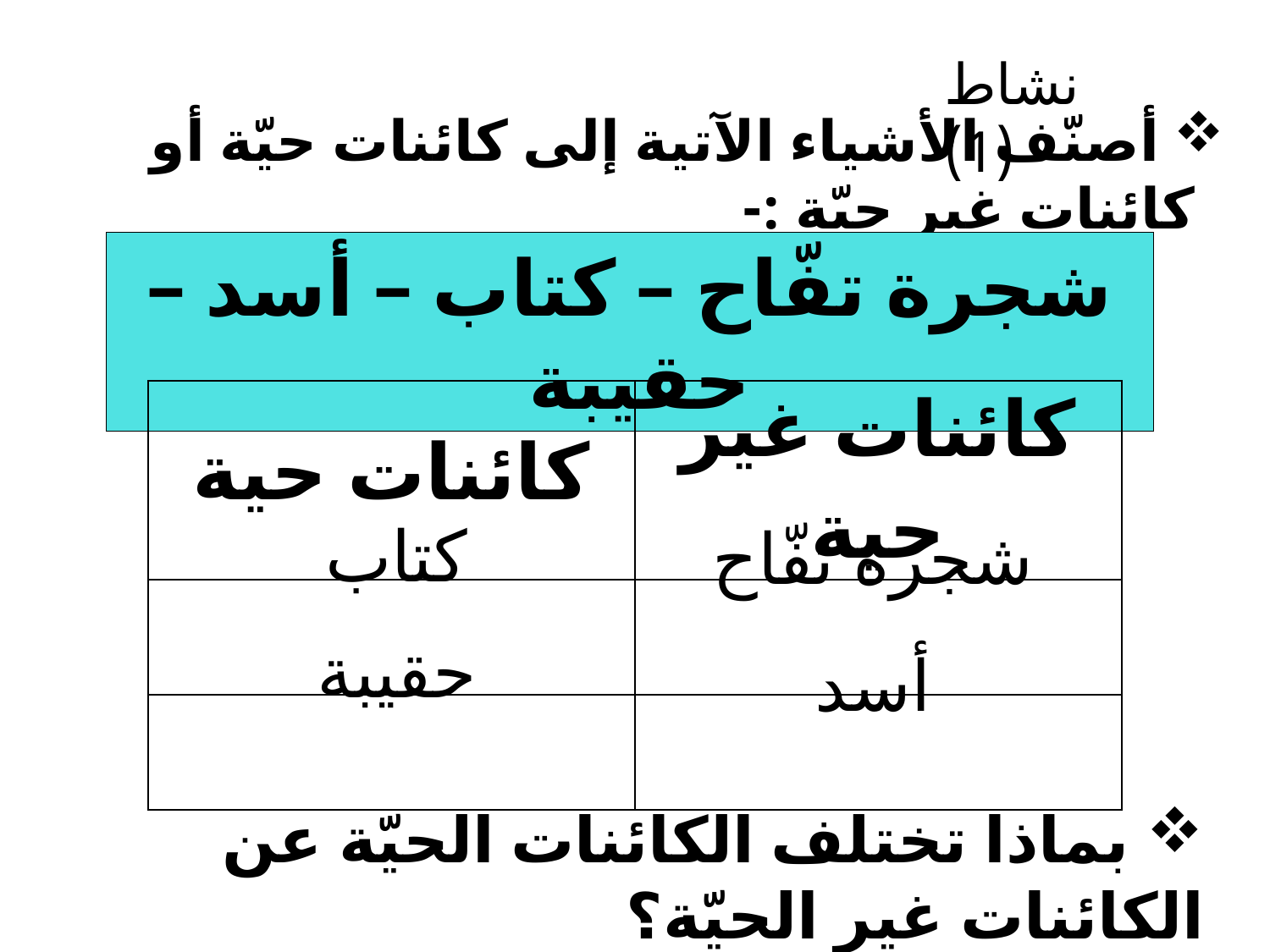

نشاط (1)
# أصنّف الأشياء الآتية إلى كائنات حيّة أو كائنات غير حيّة :-
شجرة تفّاح – كتاب – أسد – حقيبة
| كائنات حية | كائنات غير حية |
| --- | --- |
|  |  |
|  |  |
كتاب
شجرة تفّاح
حقيبة
أسد
 بماذا تختلف الكائنات الحيّة عن الكائنات غير الحيّة؟